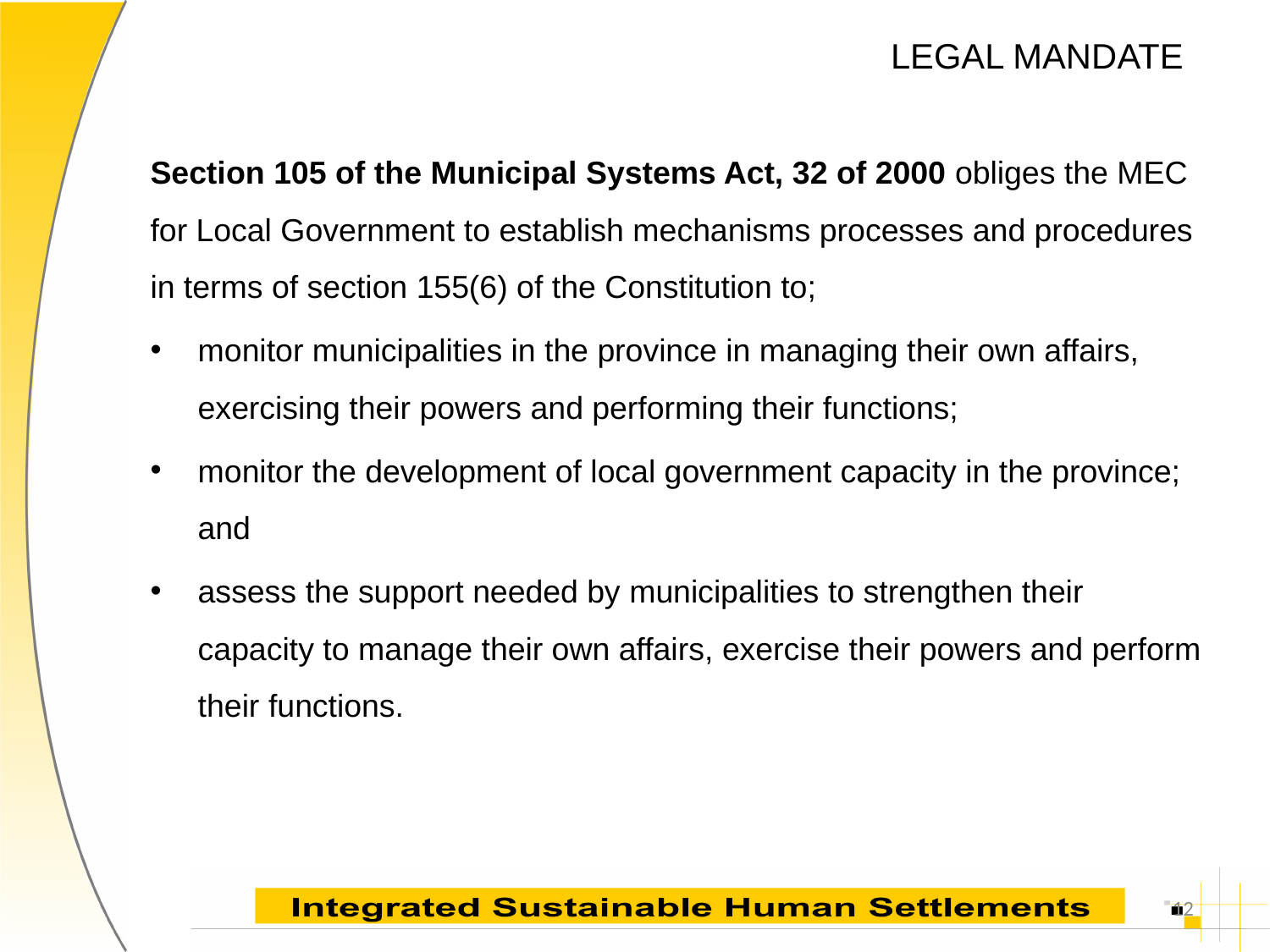

# LEGAL MANDATE
Section 105 of the Municipal Systems Act, 32 of 2000 obliges the MEC for Local Government to establish mechanisms processes and procedures in terms of section 155(6) of the Constitution to;
monitor municipalities in the province in managing their own affairs, exercising their powers and performing their functions;
monitor the development of local government capacity in the province; and
assess the support needed by municipalities to strengthen their capacity to manage their own affairs, exercise their powers and perform their functions.

12